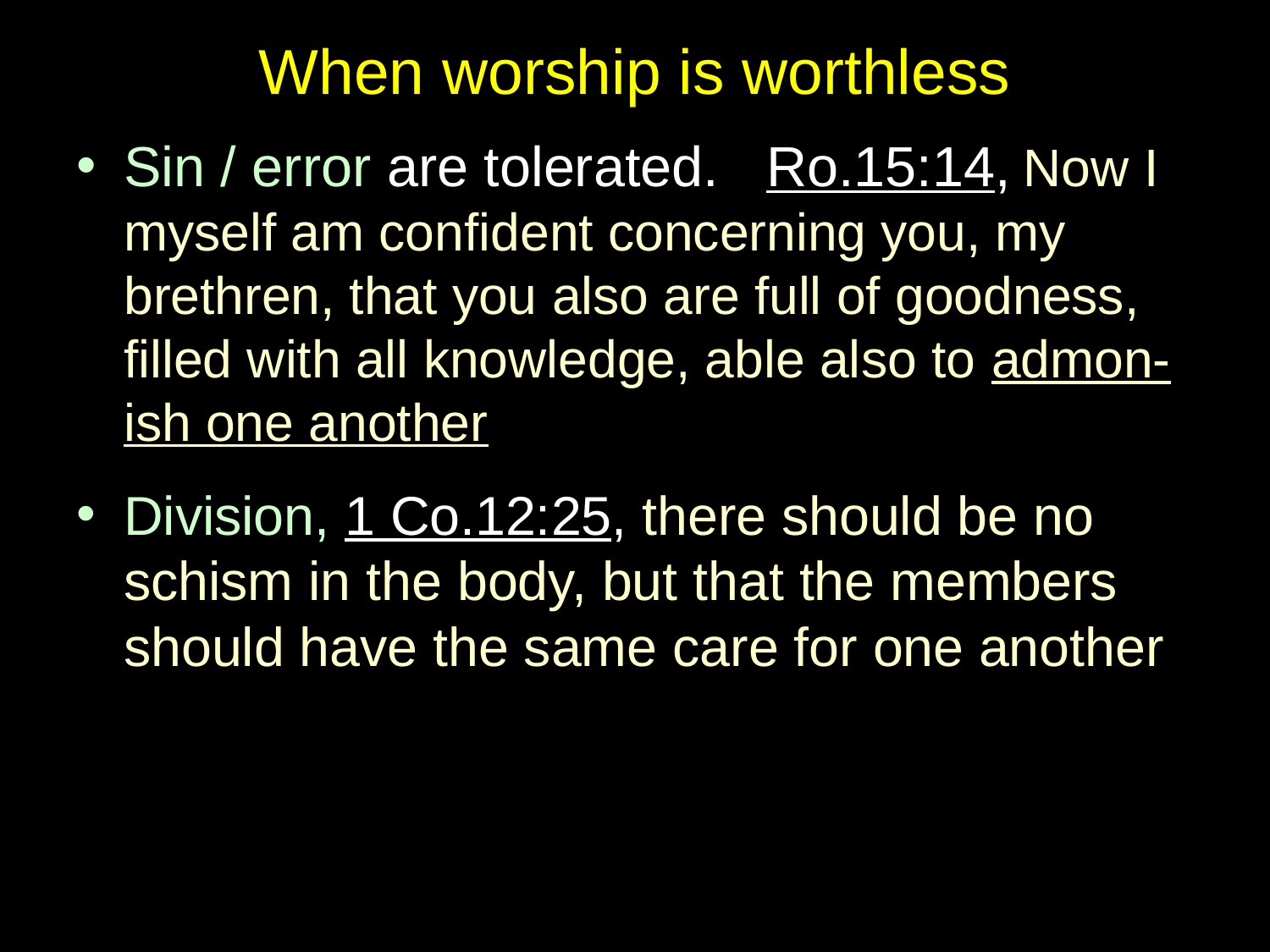

# When worship is worthless
Sin / error are tolerated.   Ro.15:14, Now I myself am confident concerning you, my brethren, that you also are full of goodness, filled with all knowledge, able also to admon-ish one another
Division, 1 Co.12:25, there should be no schism in the body, but that the members should have the same care for one another